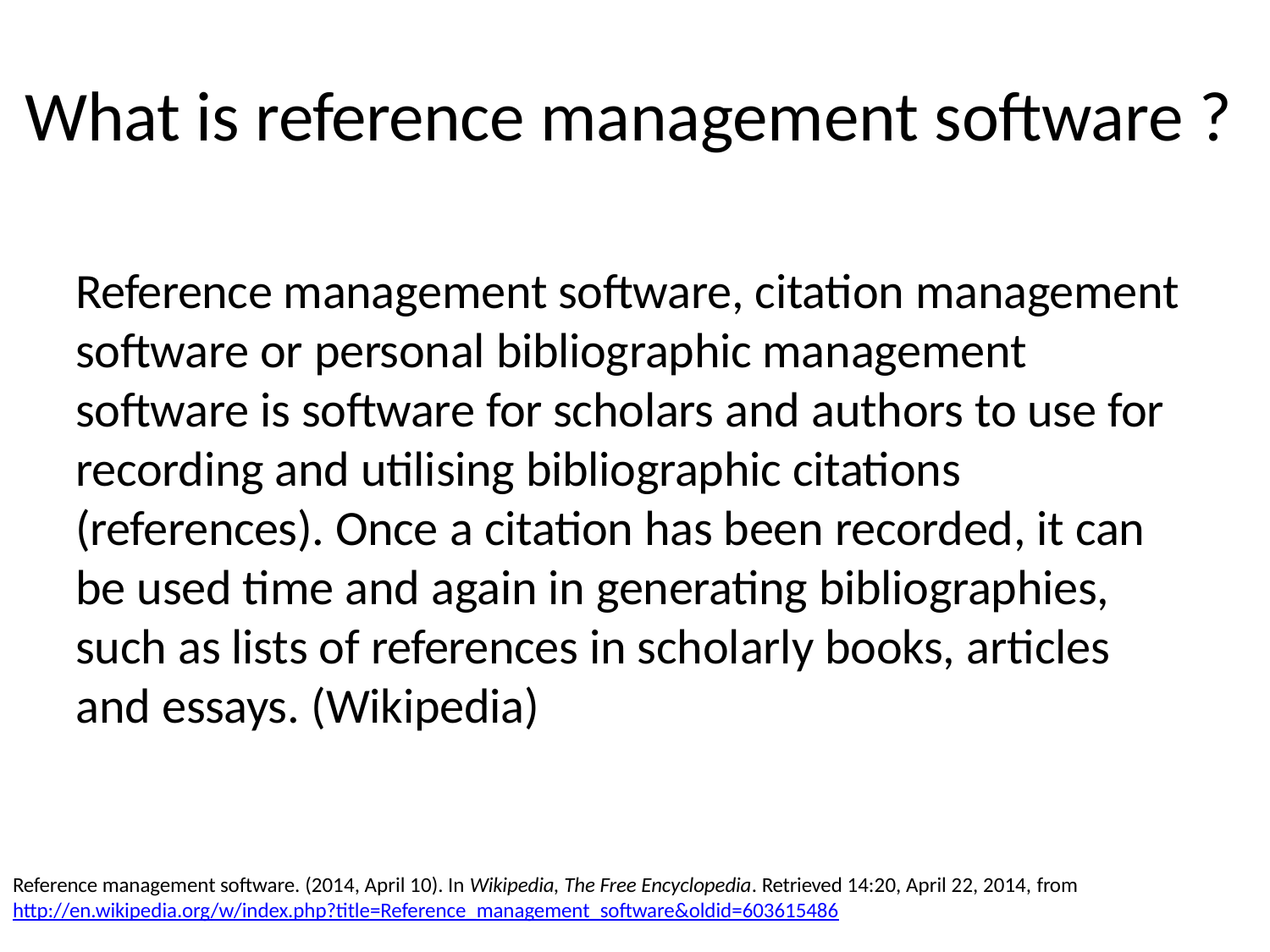

# What is reference management software ?
Reference management software, citation management  software or personal bibliographic management  software is software for scholars and authors to use for  recording and utilising bibliographic citations  (references). Once a citation has been recorded, it can  be used time and again in generating bibliographies,  such as lists of references in scholarly books, articles  and essays. (Wikipedia)
Reference management software. (2014, April 10). In Wikipedia, The Free Encyclopedia. Retrieved 14:20, April 22, 2014, from  http://en.wikipedia.org/w/index.php?title=Reference_management_software&oldid=603615486